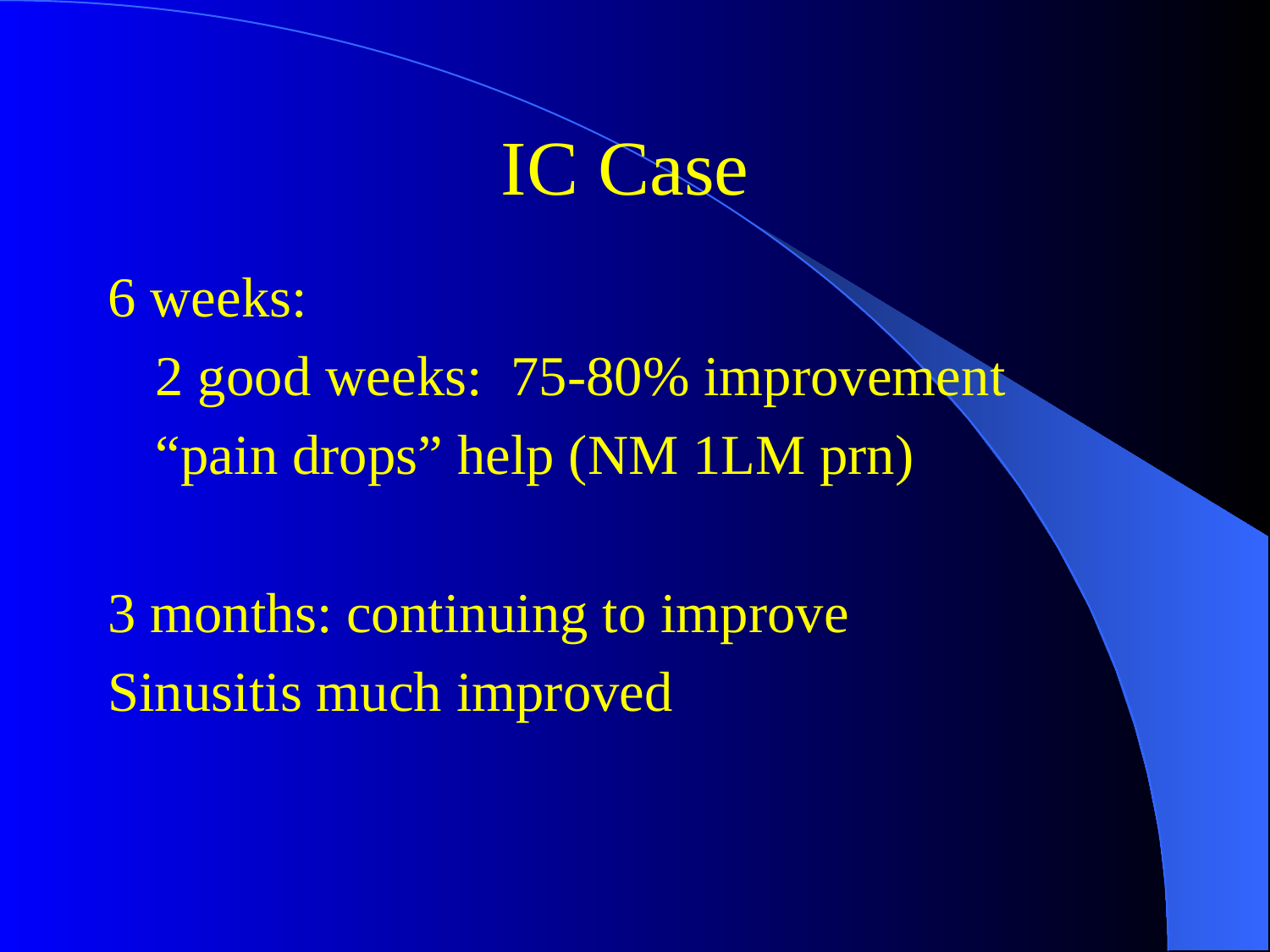

# IC Case
6 weeks:
	2 good weeks:  75-80% improvement
	“pain drops” help (NM 1LM prn)

3 months: continuing to improve
Sinusitis much improved